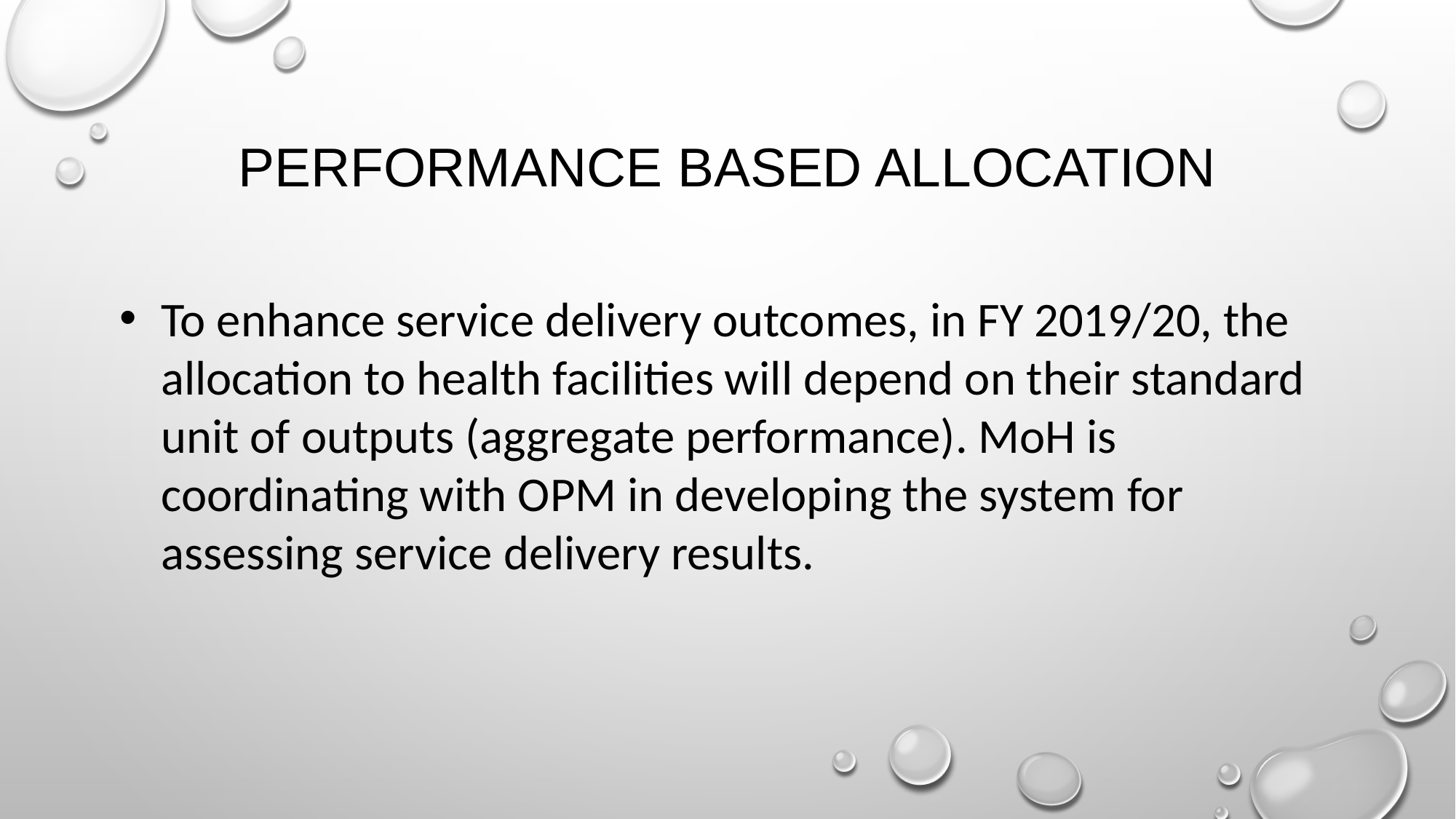

# Performance based allocation
To enhance service delivery outcomes, in FY 2019/20, the allocation to health facilities will depend on their standard unit of outputs (aggregate performance). MoH is coordinating with OPM in developing the system for assessing service delivery results.